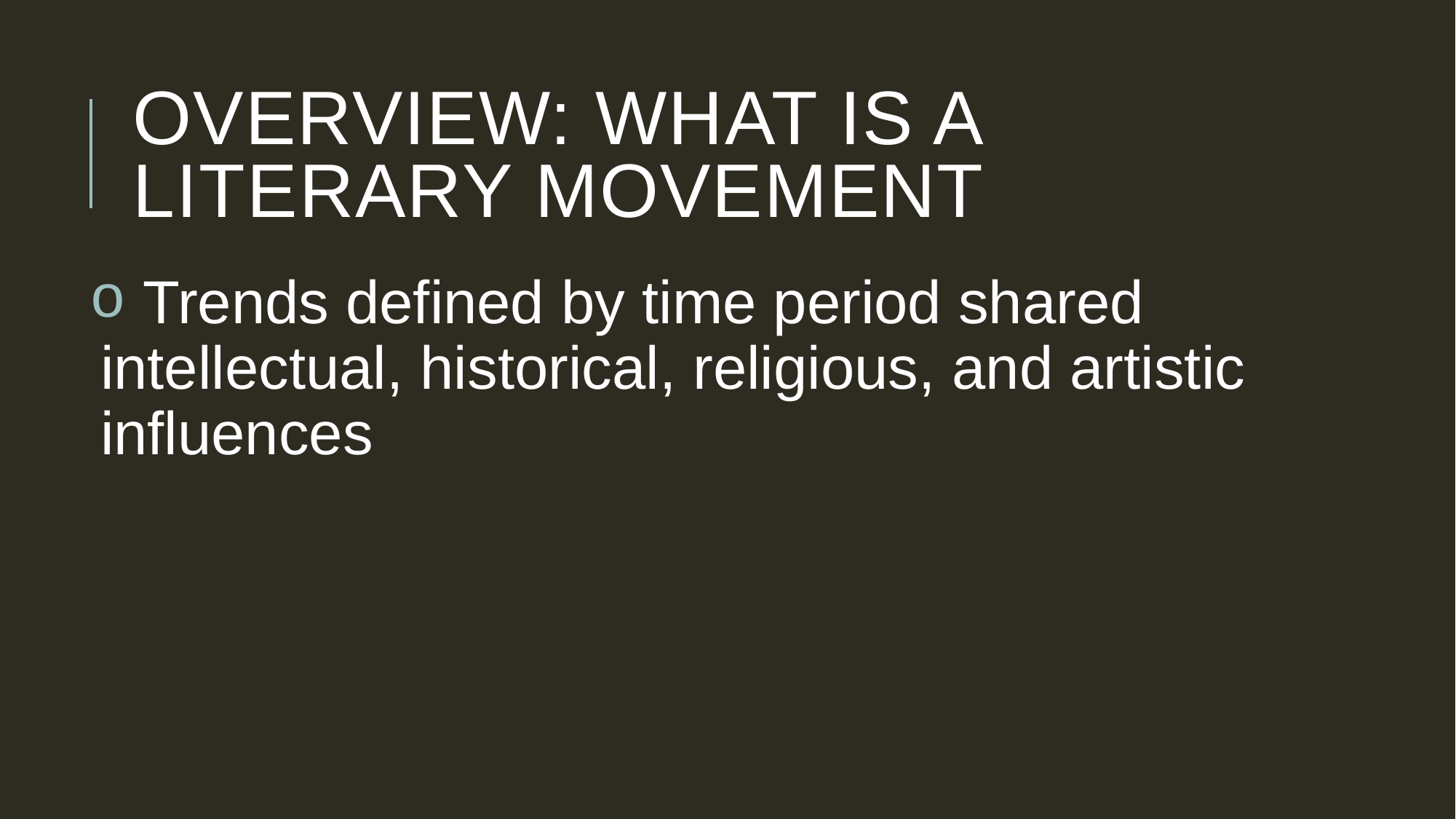

# Overview: What is a literary movement
 Trends defined by time period shared intellectual, historical, religious, and artistic influences